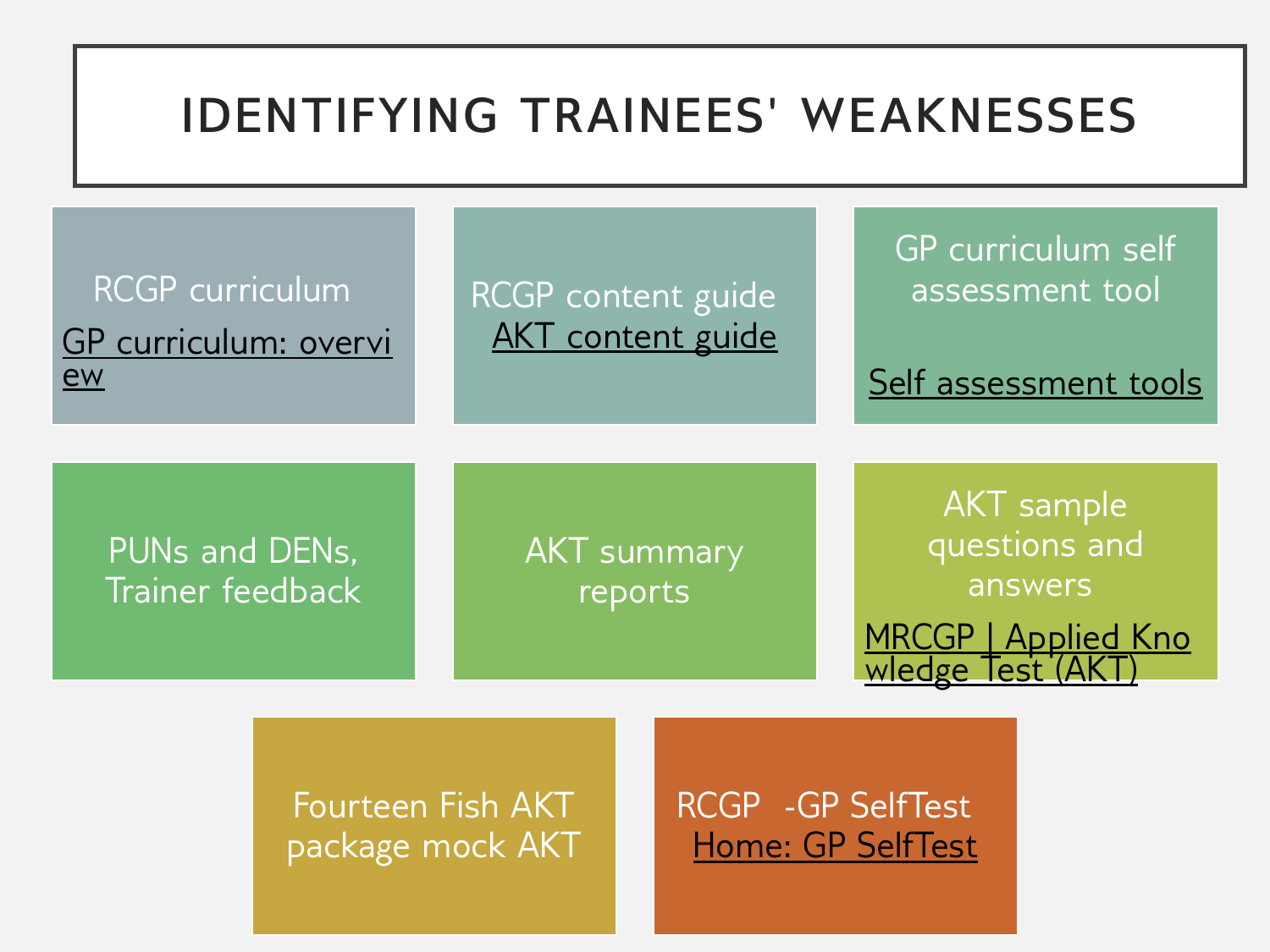

# Identifying trainees' weaknesses
RCGP curriculum
GP curriculum: overview
RCGP content guide  AKT content guide
GP curriculum self assessment tool
 Self assessment tools
PUNs and DENs, Trainer feedback
AKT summary reports
AKT sample questions and answers
MRCGP | Applied Knowledge Test (AKT)
Fourteen Fish AKT package mock AKT
RCGP  -GP SelfTest  Home: GP SelfTest